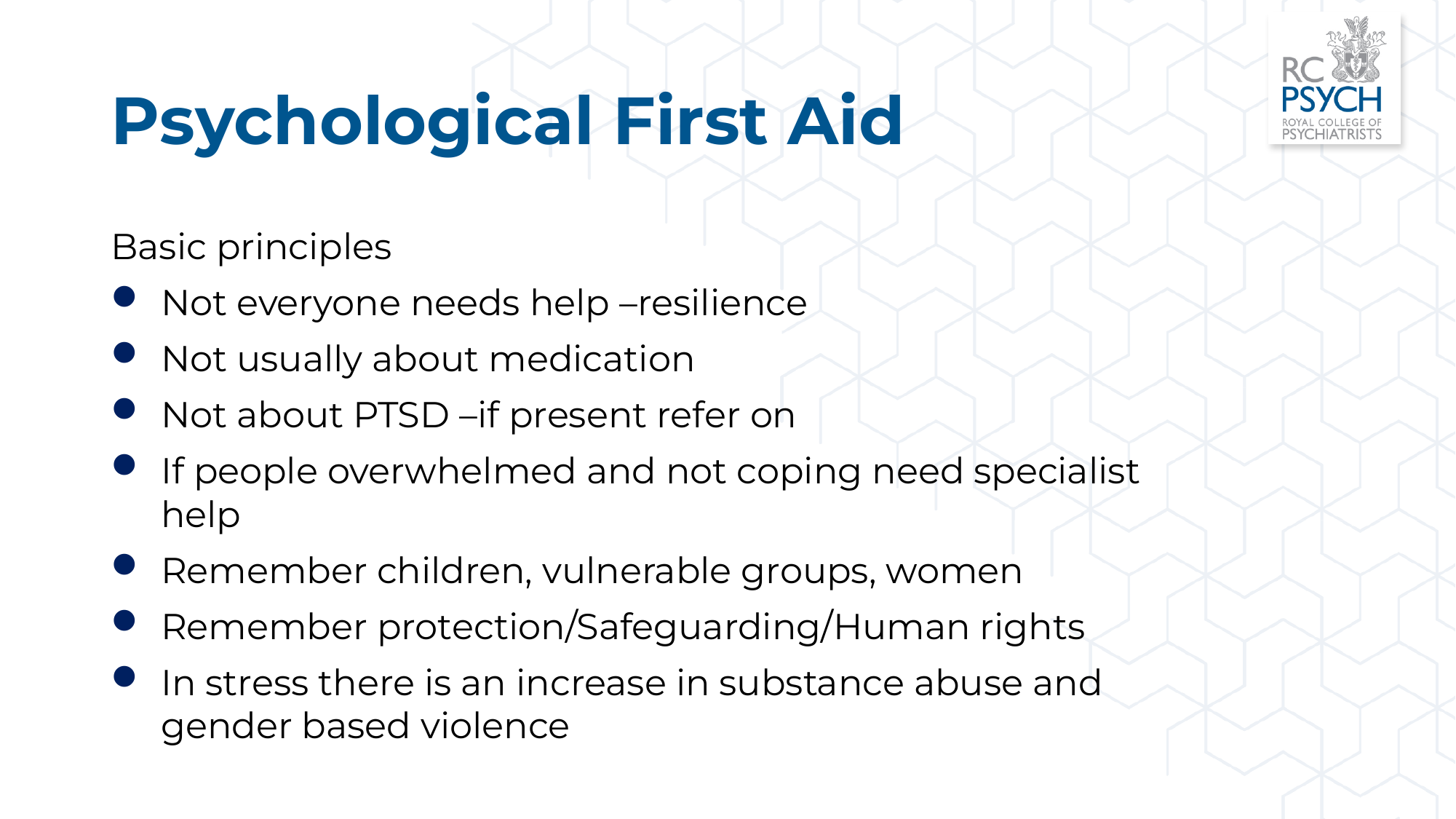

# Psychological First Aid
Basic principles
Not everyone needs help –resilience
Not usually about medication
Not about PTSD –if present refer on
If people overwhelmed and not coping need specialist help
Remember children, vulnerable groups, women
Remember protection/Safeguarding/Human rights
In stress there is an increase in substance abuse and gender based violence